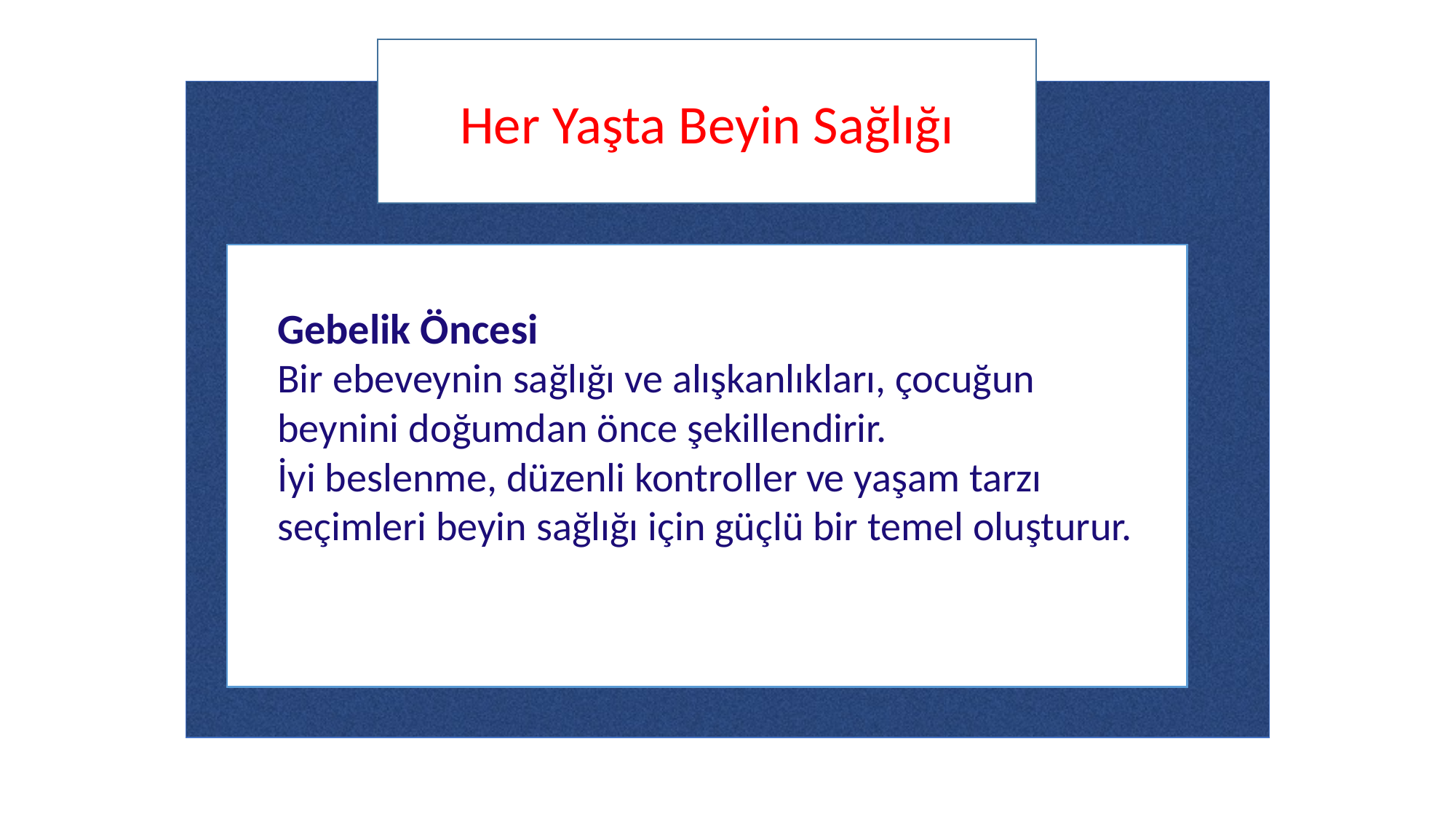

Her Yaşta Beyin Sağlığı

Gebelik Öncesi
Bir ebeveynin sağlığı ve alışkanlıkları, çocuğun beynini doğumdan önce şekillendirir.
İyi beslenme, düzenli kontroller ve yaşam tarzı seçimleri beyin sağlığı için güçlü bir temel oluşturur.